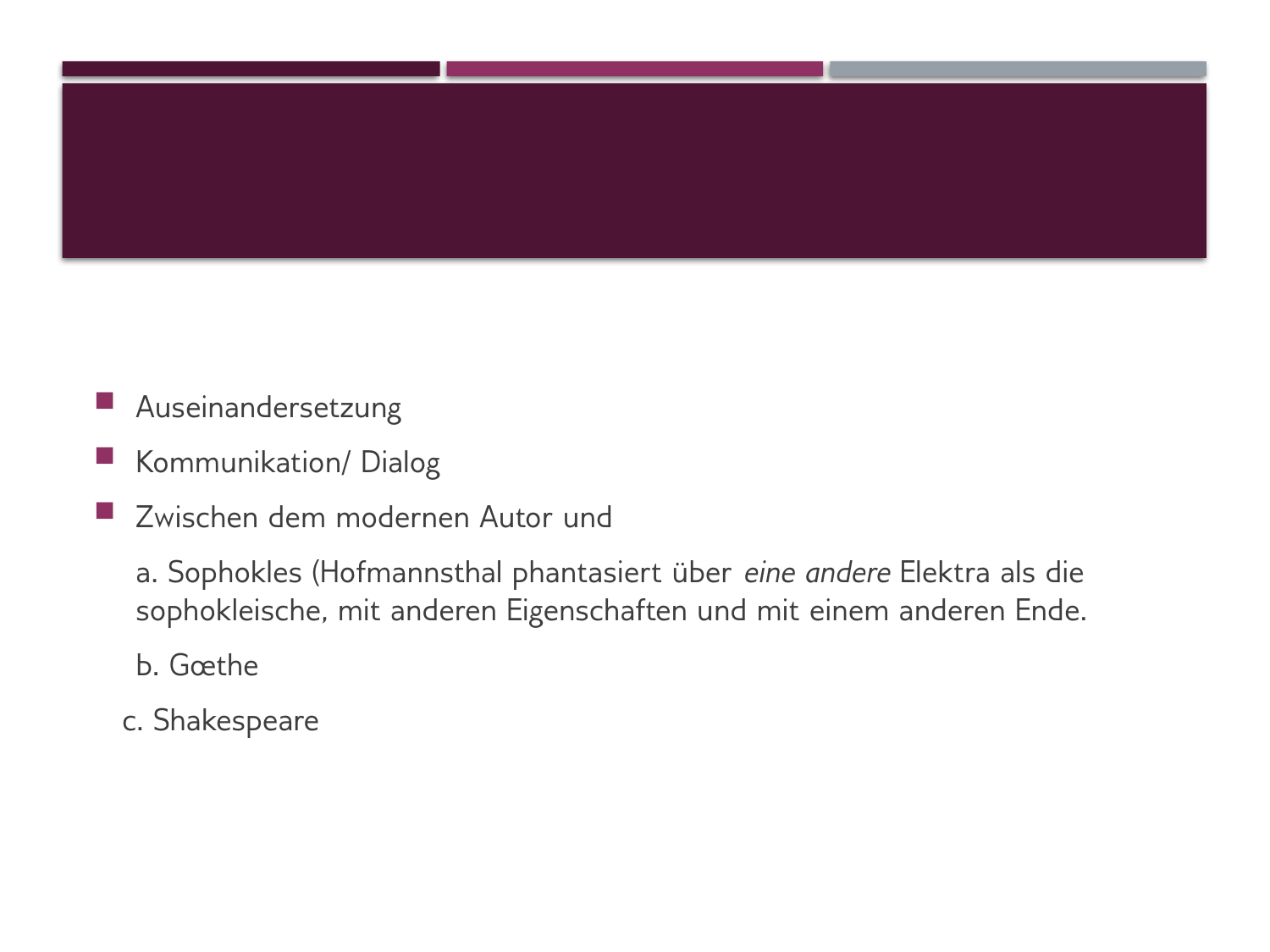

#
Auseinandersetzung
Kommunikation/ Dialog
Zwischen dem modernen Autor und
 	a. Sophokles (Hofmannsthal phantasiert über eine andere Elektra als die sophokleische, mit anderen Eigenschaften und mit einem anderen Ende.
	b. Goethe
   c. Shakespeare